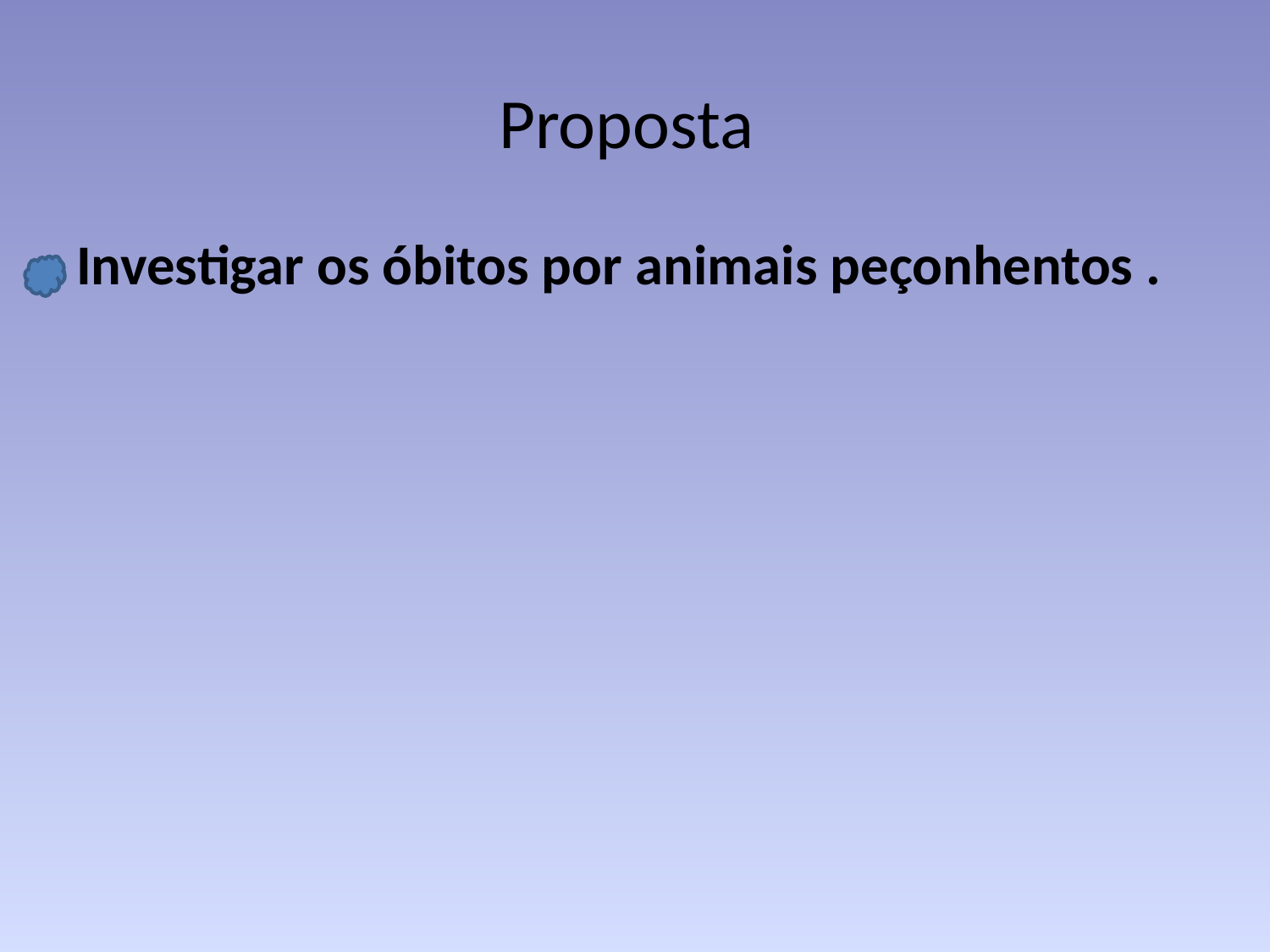

# Proposta
Investigar os óbitos por animais peçonhentos .